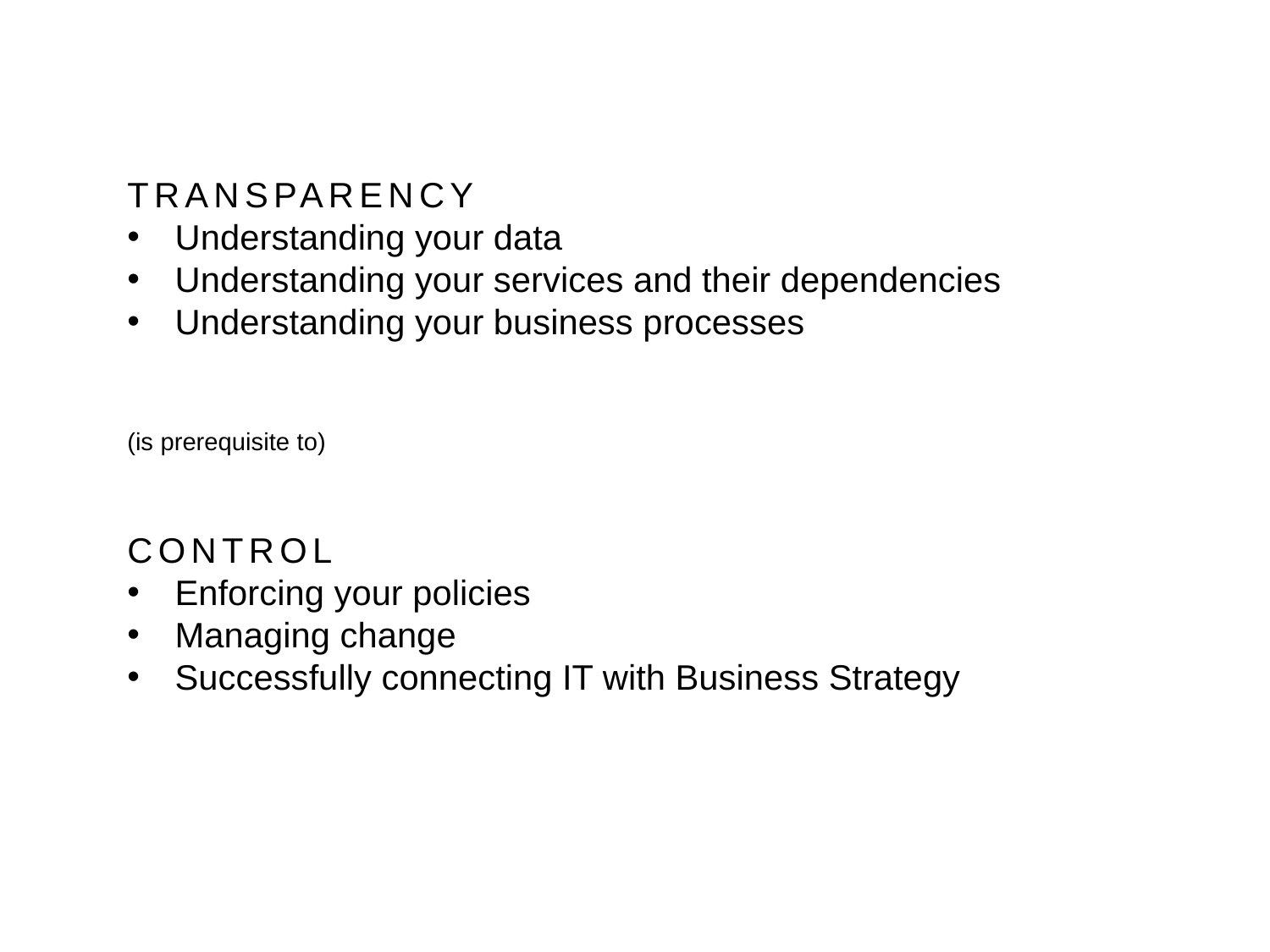

TRANSPARENCY
Understanding your data
Understanding your services and their dependencies
Understanding your business processes

(is prerequisite to)

CONTROL
Enforcing your policies
Managing change
Successfully connecting IT with Business Strategy